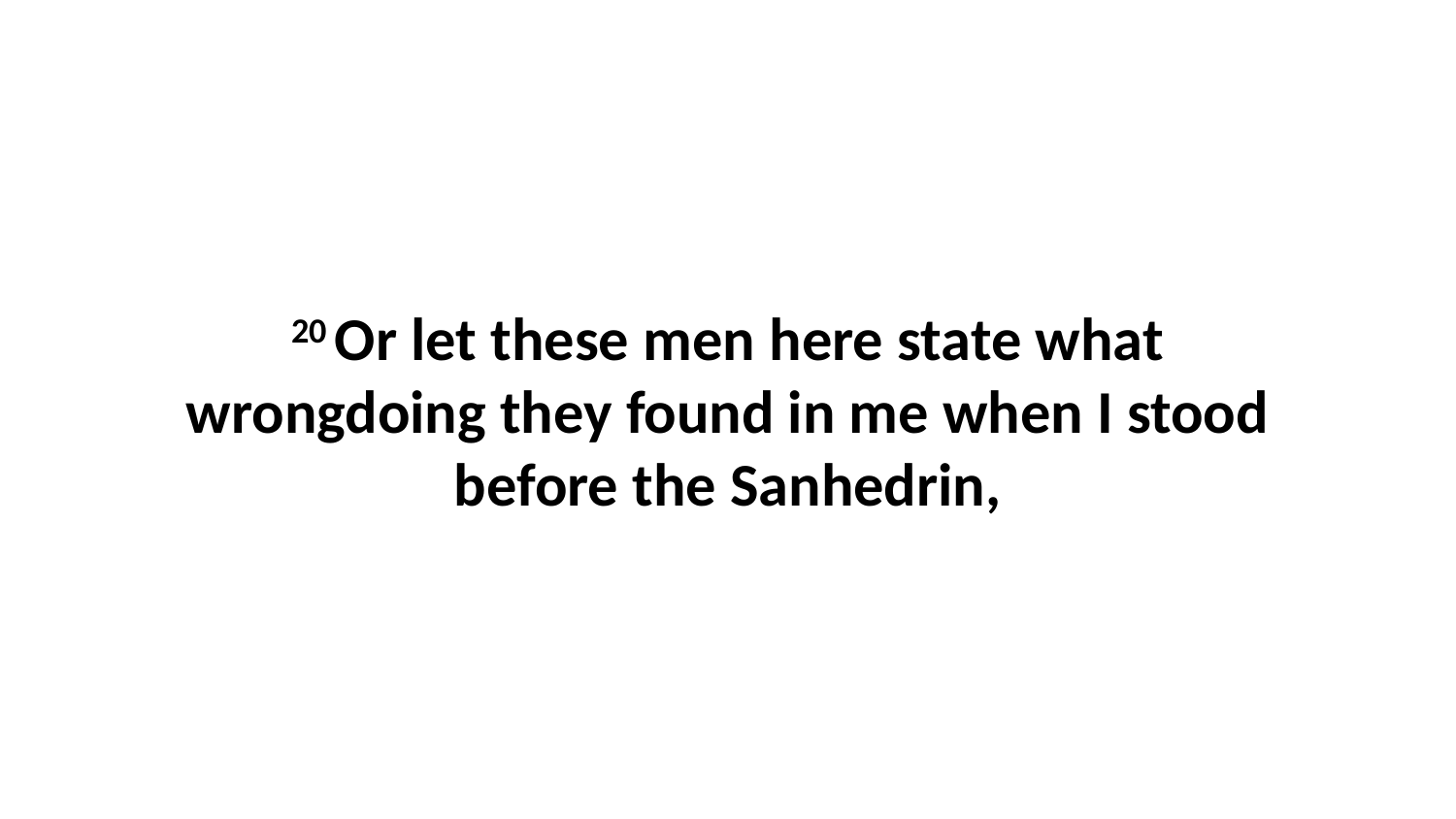

20 Or let these men here state what wrongdoing they found in me when I stood before the Sanhedrin,